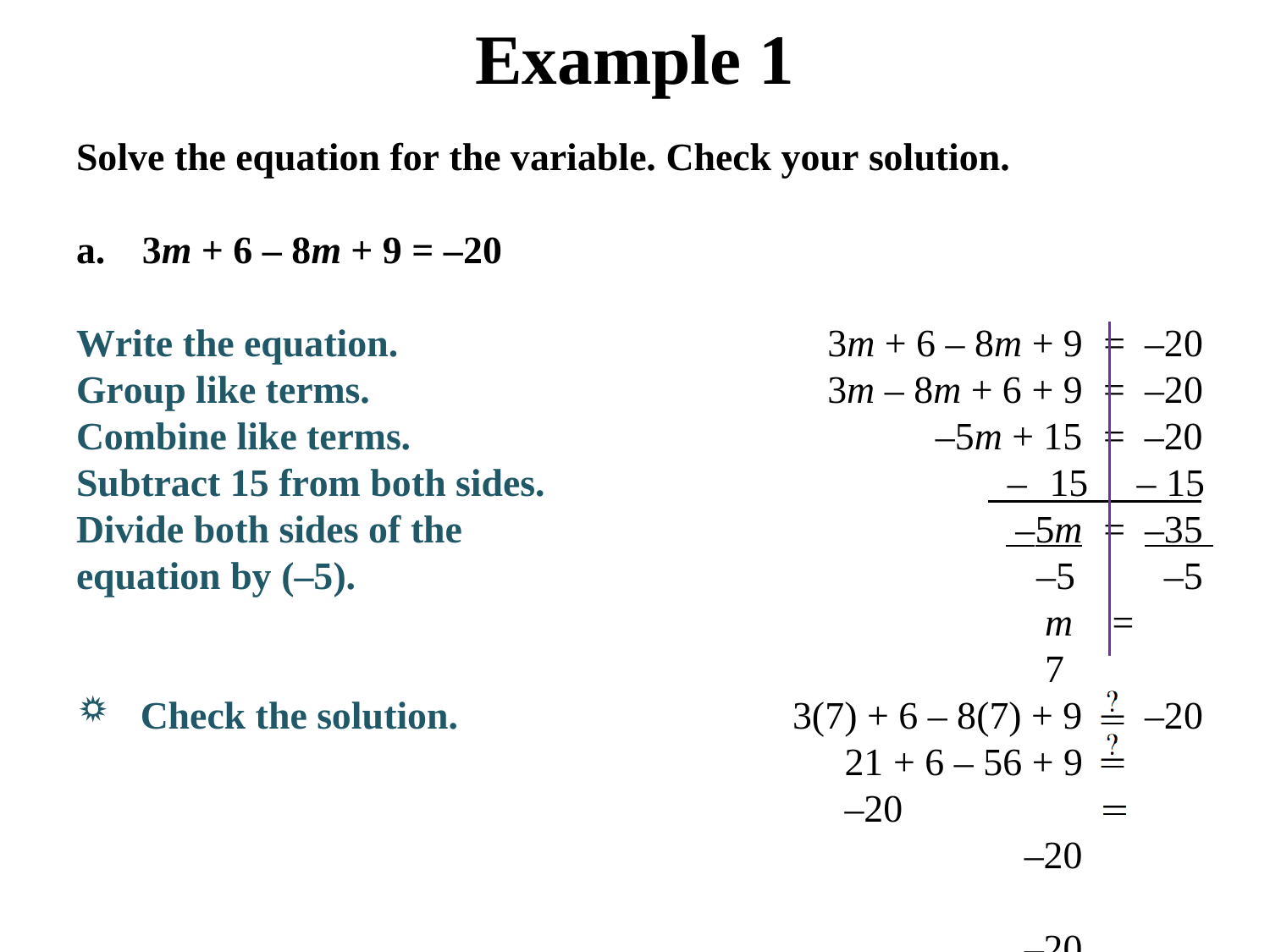

# Example 1
Solve the equation for the variable. Check your solution.

a.	3m + 6 – 8m + 9 = –20
3m + 6 – 8m + 9	=	–20
Write the equation. Group like terms. Combine like terms.
Subtract 15 from both sides. Divide both sides of the equation by (–5).

3m – 8m + 6 + 9	=	–20
–5m + 15	=	–20
–	15	– 15
 –5m	=	–35

–5	–5
m	=	7

3(7) + 6 – 8(7) + 9	–20
21 + 6 – 56 + 9	–20
–20	–20
=
Check the solution.

=
=